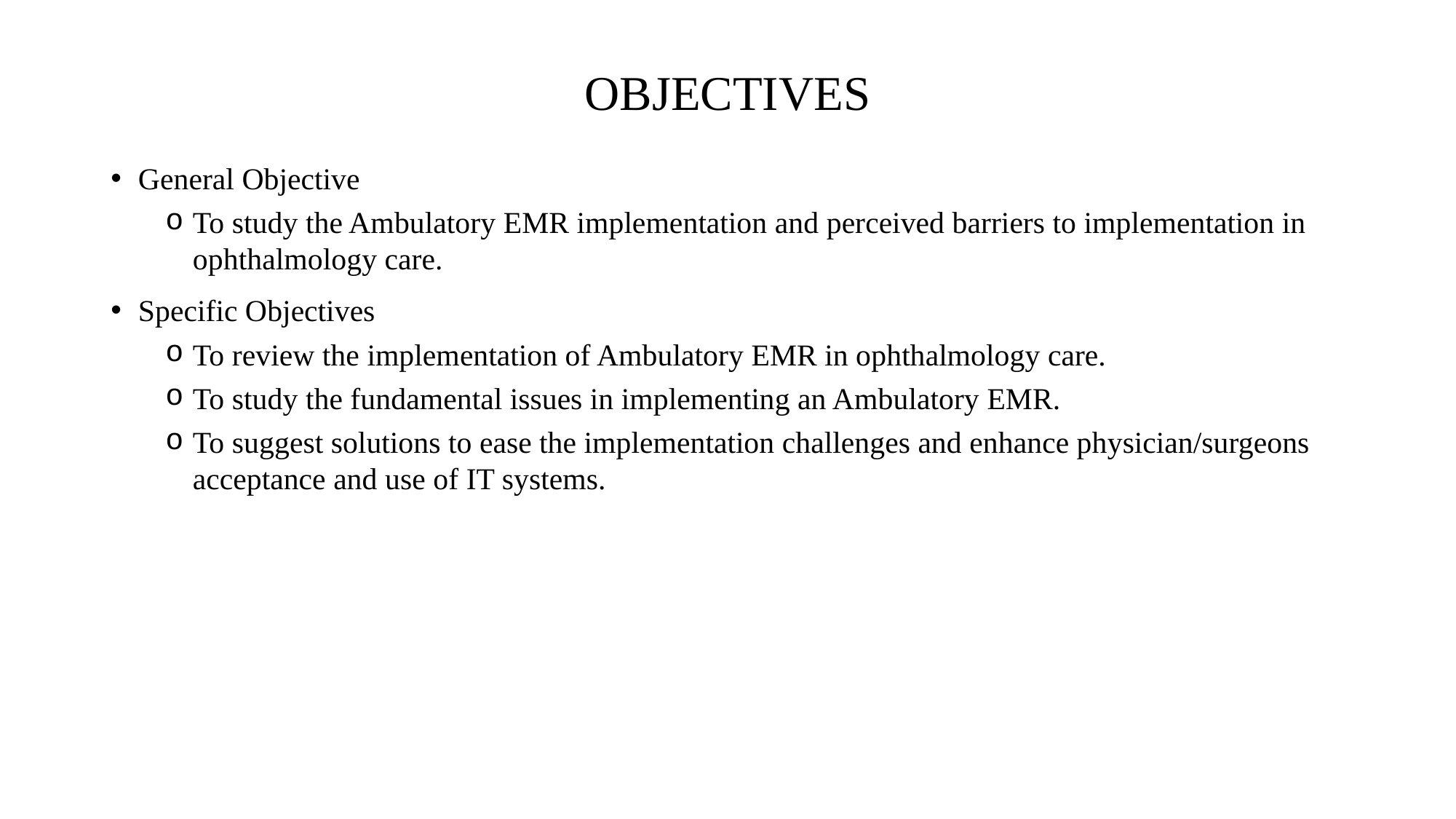

# OBJECTIVES
General Objective
To study the Ambulatory EMR implementation and perceived barriers to implementation in ophthalmology care.
Specific Objectives
To review the implementation of Ambulatory EMR in ophthalmology care.
To study the fundamental issues in implementing an Ambulatory EMR.
To suggest solutions to ease the implementation challenges and enhance physician/surgeons acceptance and use of IT systems.